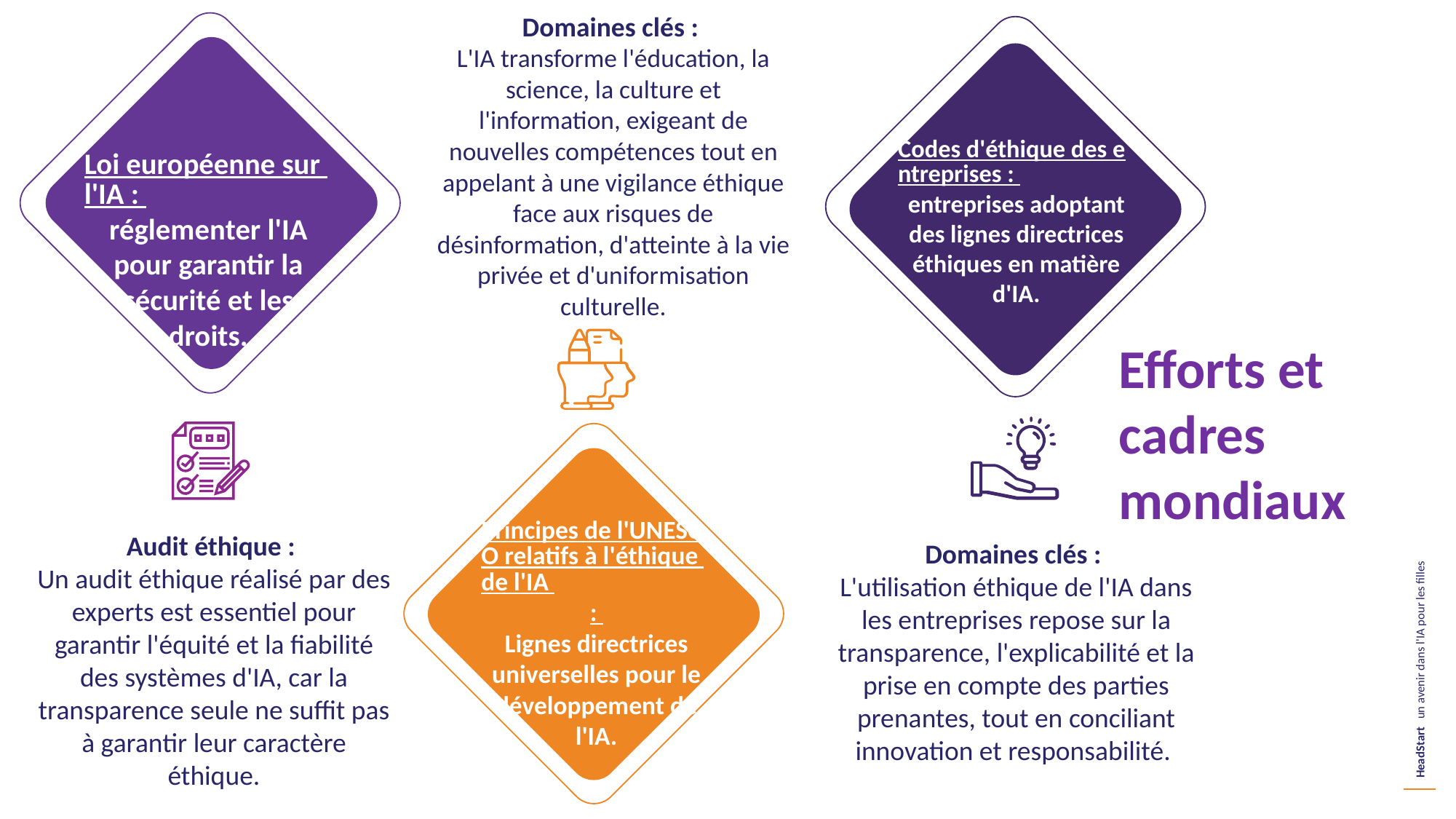

Domaines clés :
L'IA transforme l'éducation, la science, la culture et l'information, exigeant de nouvelles compétences tout en appelant à une vigilance éthique face aux risques de désinformation, d'atteinte à la vie privée et d'uniformisation culturelle.

Codes d'éthique des entreprises : entreprises adoptant des lignes directrices éthiques en matière d'IA.
Loi européenne sur l'IA : réglementer l'IA pour garantir la sécurité et les droits.

Efforts et cadres mondiaux

Principes de l'UNESCO relatifs à l'éthique de l'IA :
Lignes directrices universelles pour le développement de l'IA.

Audit éthique :
Un audit éthique réalisé par des experts est essentiel pour garantir l'équité et la fiabilité des systèmes d'IA, car la transparence seule ne suffit pas à garantir leur caractère éthique.
Domaines clés :
L'utilisation éthique de l'IA dans les entreprises repose sur la transparence, l'explicabilité et la prise en compte des parties prenantes, tout en conciliant innovation et responsabilité.